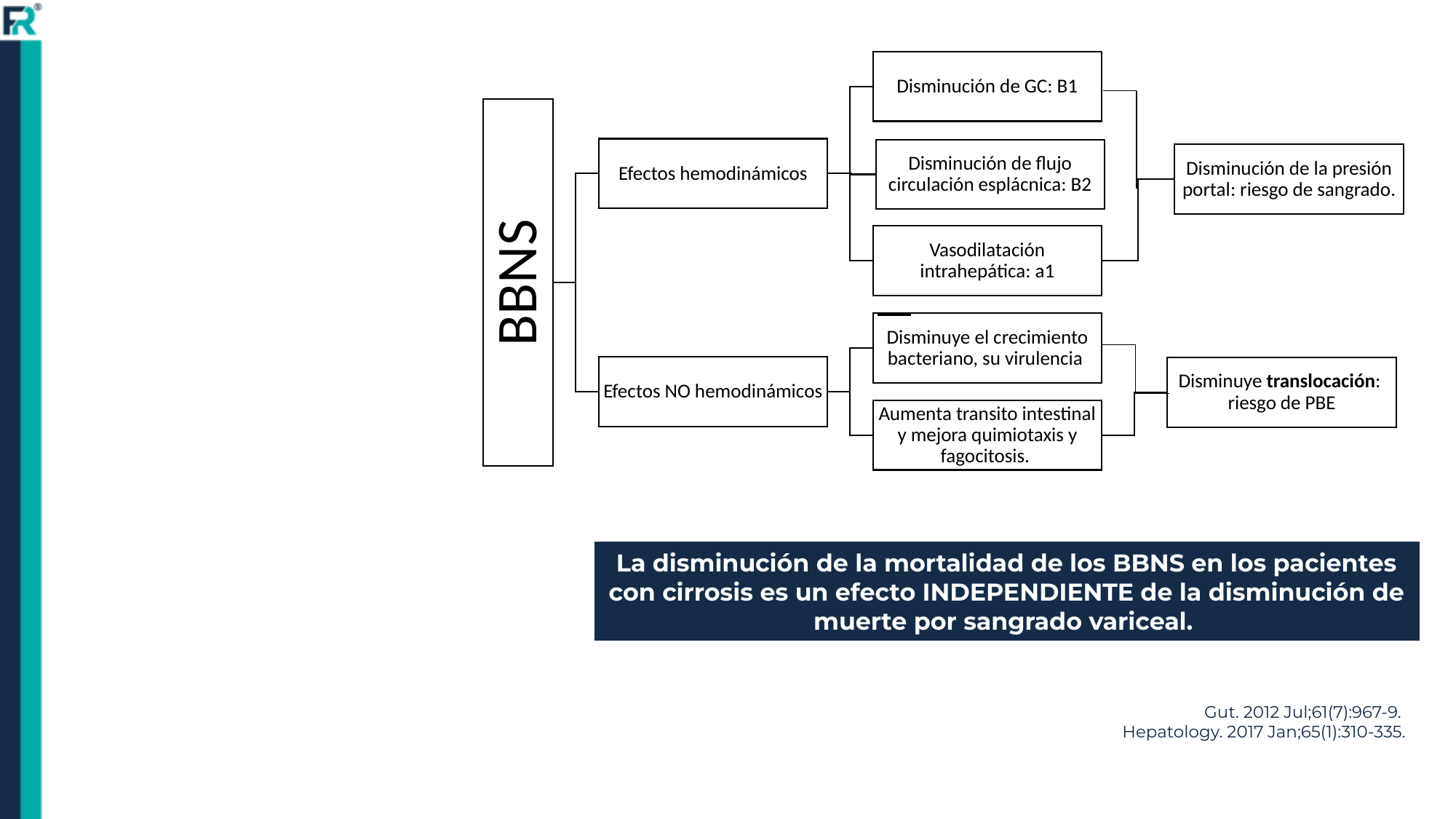

BBNS
Efectos hemodinámicos
Disminución de GC: B1
Disminución de flujo circulación esplácnica: B2
Vasodilatación intrahepática: a1
Disminución de la presión portal: riesgo de sangrado.
Efectos NO hemodinámicos
Disminuye el crecimiento bacteriano, su virulencia
Aumenta transito intestinal y mejora quimiotaxis y fagocitosis.
Disminuye translocación:  riesgo de PBE
La disminución de la mortalidad de los BBNS en los pacientes con cirrosis es un efecto INDEPENDIENTE de la disminución de muerte por sangrado variceal.
Gut. 2012 Jul;61(7):967-9.
Hepatology. 2017 Jan;65(1):310-335.